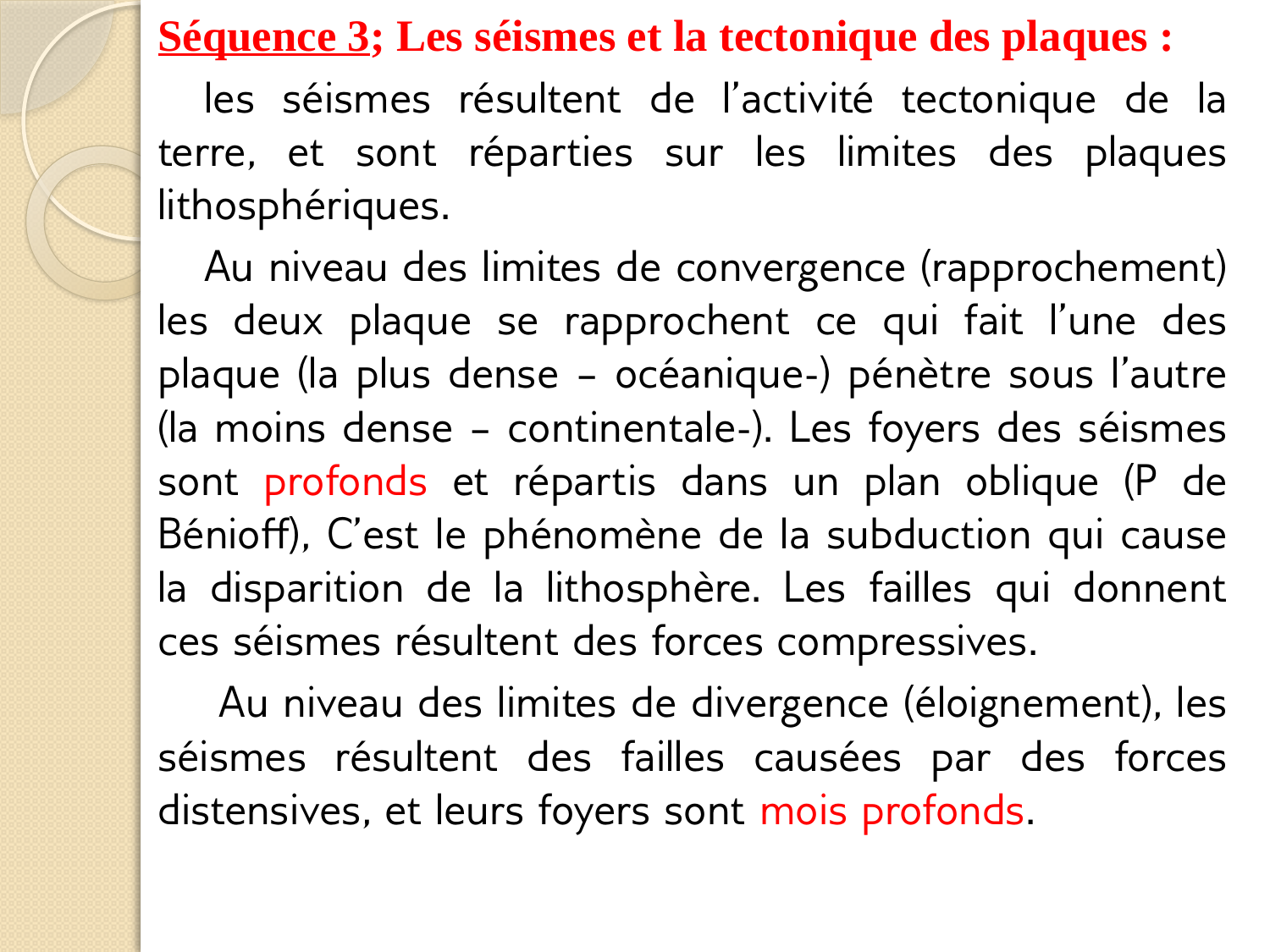

Séquence 3; Les séismes et la tectonique des plaques :
les séismes résultent de l’activité tectonique de la terre, et sont réparties sur les limites des plaques lithosphériques.
Au niveau des limites de convergence (rapprochement) les deux plaque se rapprochent ce qui fait l’une des plaque (la plus dense – océanique-) pénètre sous l’autre (la moins dense – continentale-). Les foyers des séismes sont profonds et répartis dans un plan oblique (P de Bénioff), C’est le phénomène de la subduction qui cause la disparition de la lithosphère. Les failles qui donnent ces séismes résultent des forces compressives.
 Au niveau des limites de divergence (éloignement), les séismes résultent des failles causées par des forces distensives, et leurs foyers sont mois profonds.